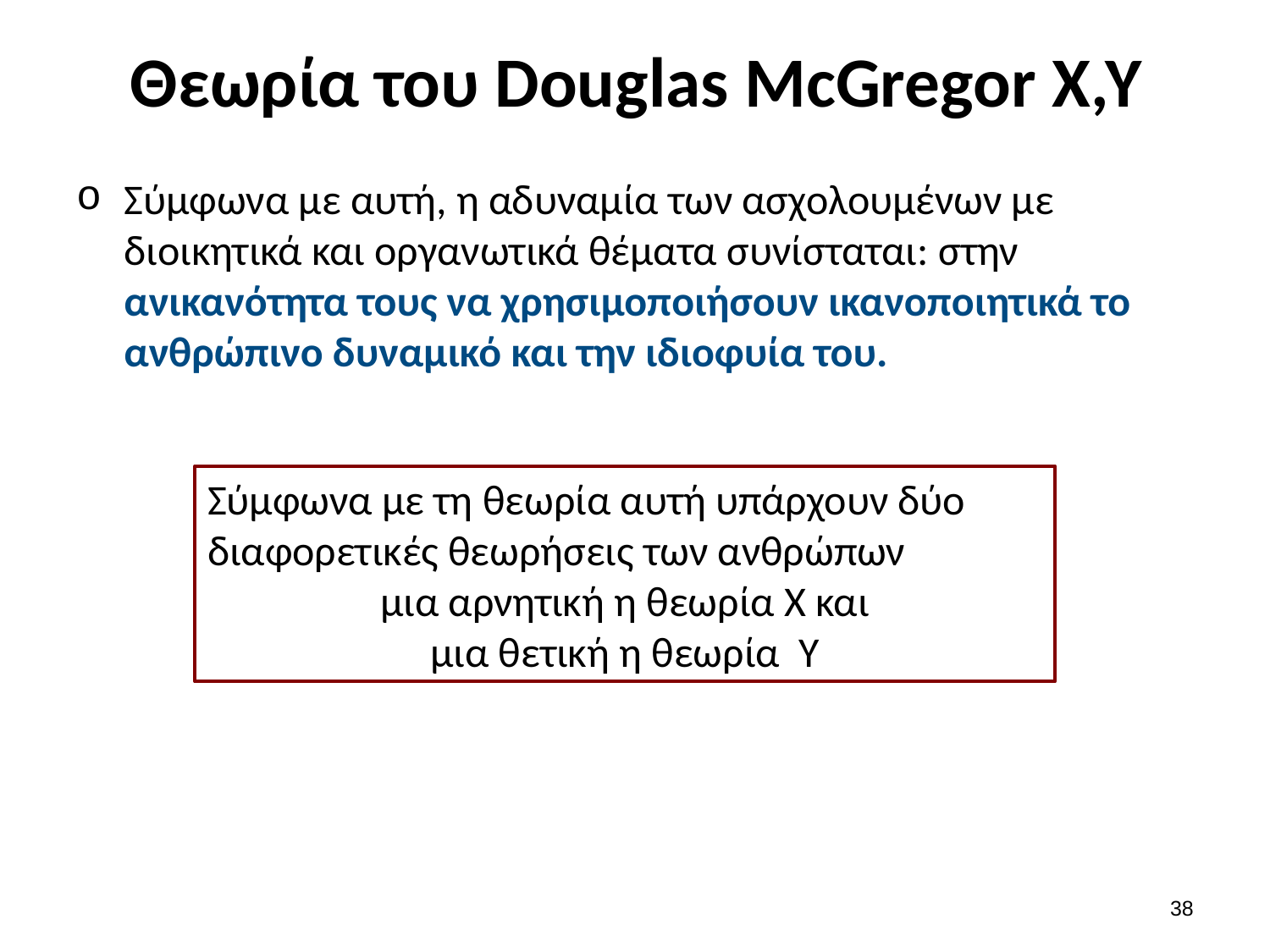

# Θεωρία του Douglas McGregor Χ,Υ
Σύμφωνα με αυτή, η αδυναμία των ασχολουμένων με διοικητικά και οργανωτικά θέματα συνίσταται: στην ανικανότητα τους να χρησιμοποιήσουν ικανοποιητικά το ανθρώπινο δυναμικό και την ιδιοφυία του.

Σύμφωνα με τη θεωρία αυτή υπάρχουν δύο διαφορετικές θεωρήσεις των ανθρώπων
μια αρνητική η θεωρία Χ και
μια θετική η θεωρία  Υ
38